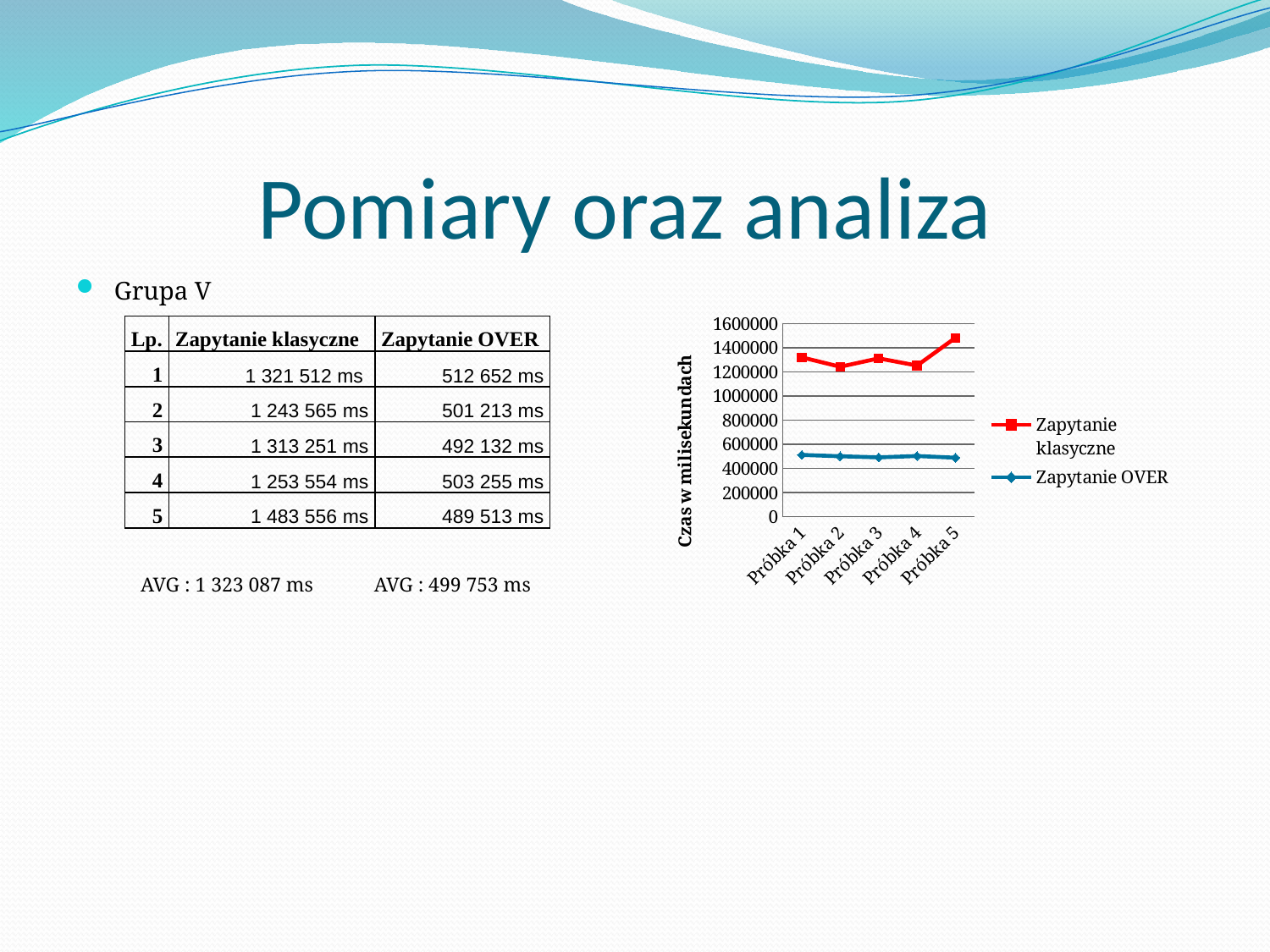

# Pomiary oraz analiza
Grupa V

### Chart

| Category | Zapytanie klasyczne | Zapytanie OVER |
|---|---|---|
| Próbka 1 | 1321512.0 | 512652.0 |
| Próbka 2 | 1243565.0 | 501213.0 |
| Próbka 3 | 1313251.0 | 492132.0 |
| Próbka 4 | 1253554.0 | 503255.0 |
| Próbka 5 | 1483556.0 | 489513.0 |
| Lp. | Zapytanie klasyczne | Zapytanie OVER |
| --- | --- | --- |
| 1 | 1 321 512 ms | 512 652 ms |
| 2 | 1 243 565 ms | 501 213 ms |
| 3 | 1 313 251 ms | 492 132 ms |
| 4 | 1 253 554 ms | 503 255 ms |
| 5 | 1 483 556 ms | 489 513 ms |
AVG : 1 323 087 ms
AVG : 499 753 ms